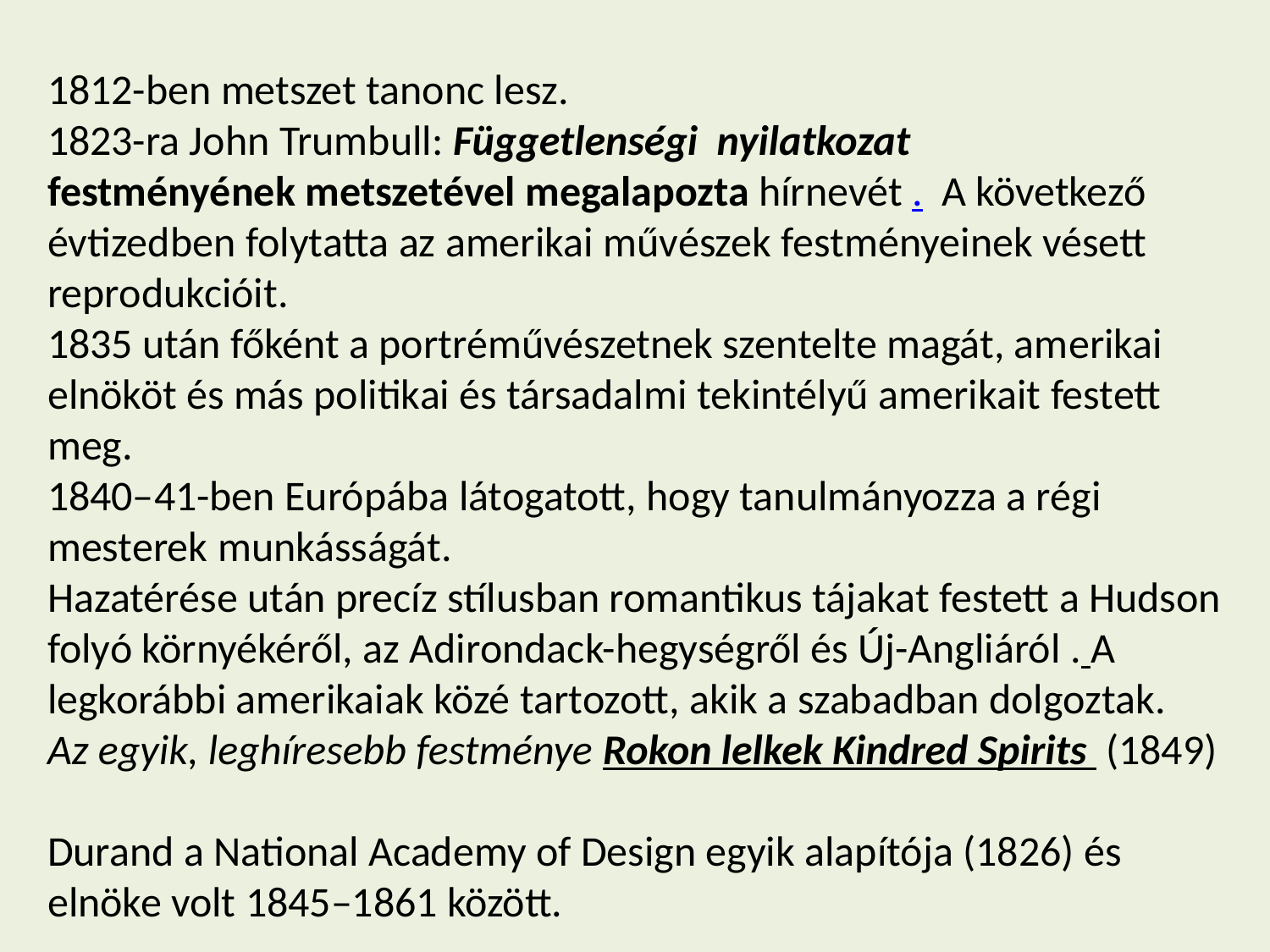

1812-ben metszet tanonc lesz.
1823-ra John Trumbull: Függetlenségi  nyilatkozat festményének metszetével megalapozta hírnevét .  A következő évtizedben folytatta az amerikai művészek festményeinek vésett reprodukcióit.
1835 után főként a portréművészetnek szentelte magát, amerikai elnököt és más politikai és társadalmi tekintélyű amerikait festett meg.
1840–41-ben Európába látogatott, hogy tanulmányozza a régi mesterek munkásságát.
Hazatérése után precíz stílusban romantikus tájakat festett a Hudson folyó környékéről, az Adirondack-hegységről és Új-Angliáról . A legkorábbi amerikaiak közé tartozott, akik a szabadban dolgoztak.  Az egyik, leghíresebb festménye Rokon lelkek Kindred Spirits  (1849)

Durand a National Academy of Design egyik alapítója (1826) és elnöke volt 1845–1861 között.